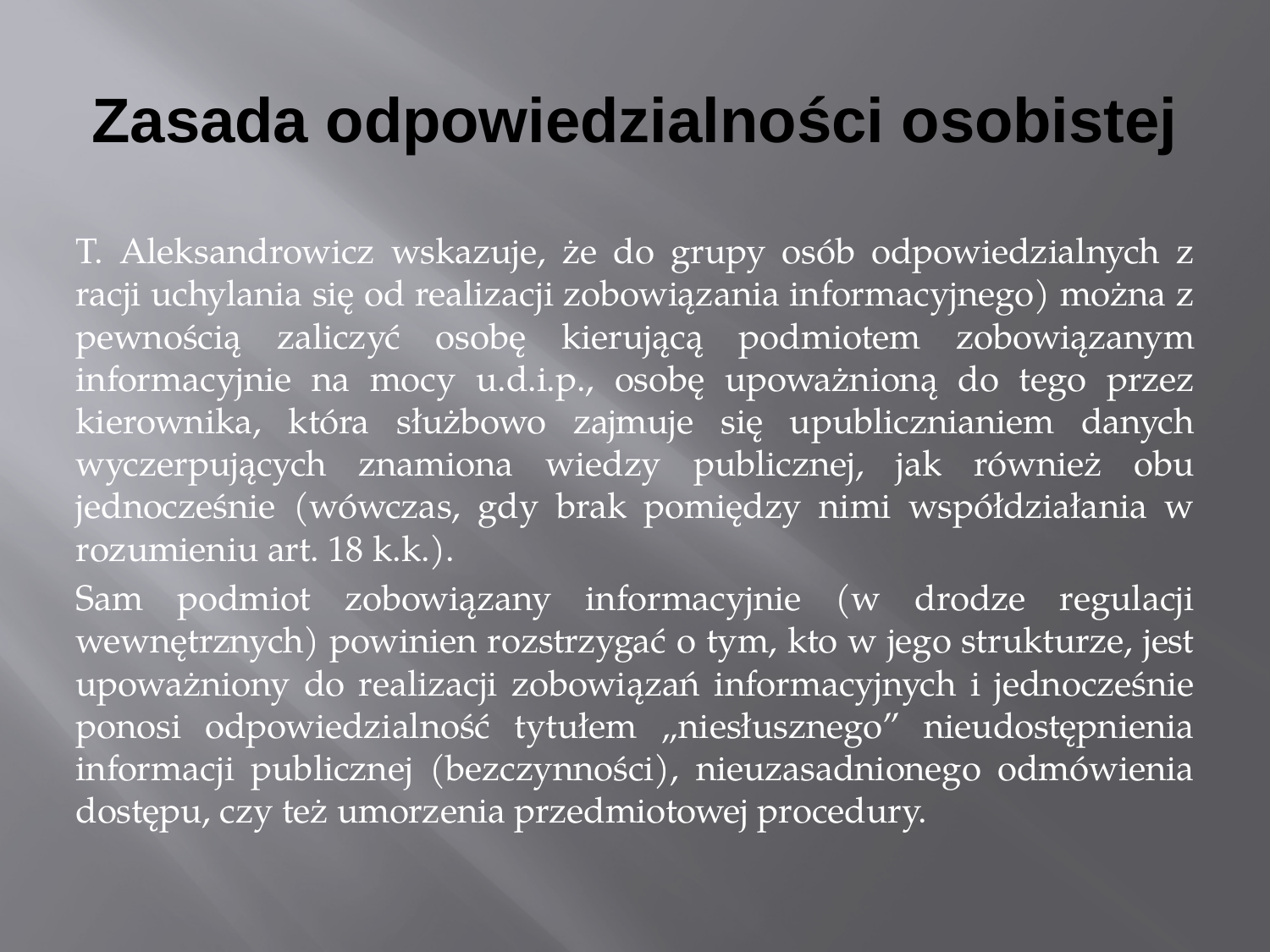

# Zasada odpowiedzialności osobistej
T. Aleksandrowicz wskazuje, że do grupy osób odpowiedzialnych z racji uchylania się od realizacji zobowiązania informacyjnego) można z pewnością zaliczyć osobę kierującą podmiotem zobowiązanym informacyjnie na mocy u.d.i.p., osobę upoważnioną do tego przez kierownika, która służbowo zajmuje się upublicznianiem danych wyczerpujących znamiona wiedzy publicznej, jak również obu jednocześnie (wówczas, gdy brak pomiędzy nimi współdziałania w rozumieniu art. 18 k.k.).
Sam podmiot zobowiązany informacyjnie (w drodze regulacji wewnętrznych) powinien rozstrzygać o tym, kto w jego strukturze, jest upoważniony do realizacji zobowiązań informacyjnych i jednocześnie ponosi odpowiedzialność tytułem „niesłusznego” nieudostępnienia informacji publicznej (bezczynności), nieuzasadnionego odmówienia dostępu, czy też umorzenia przedmiotowej procedury.